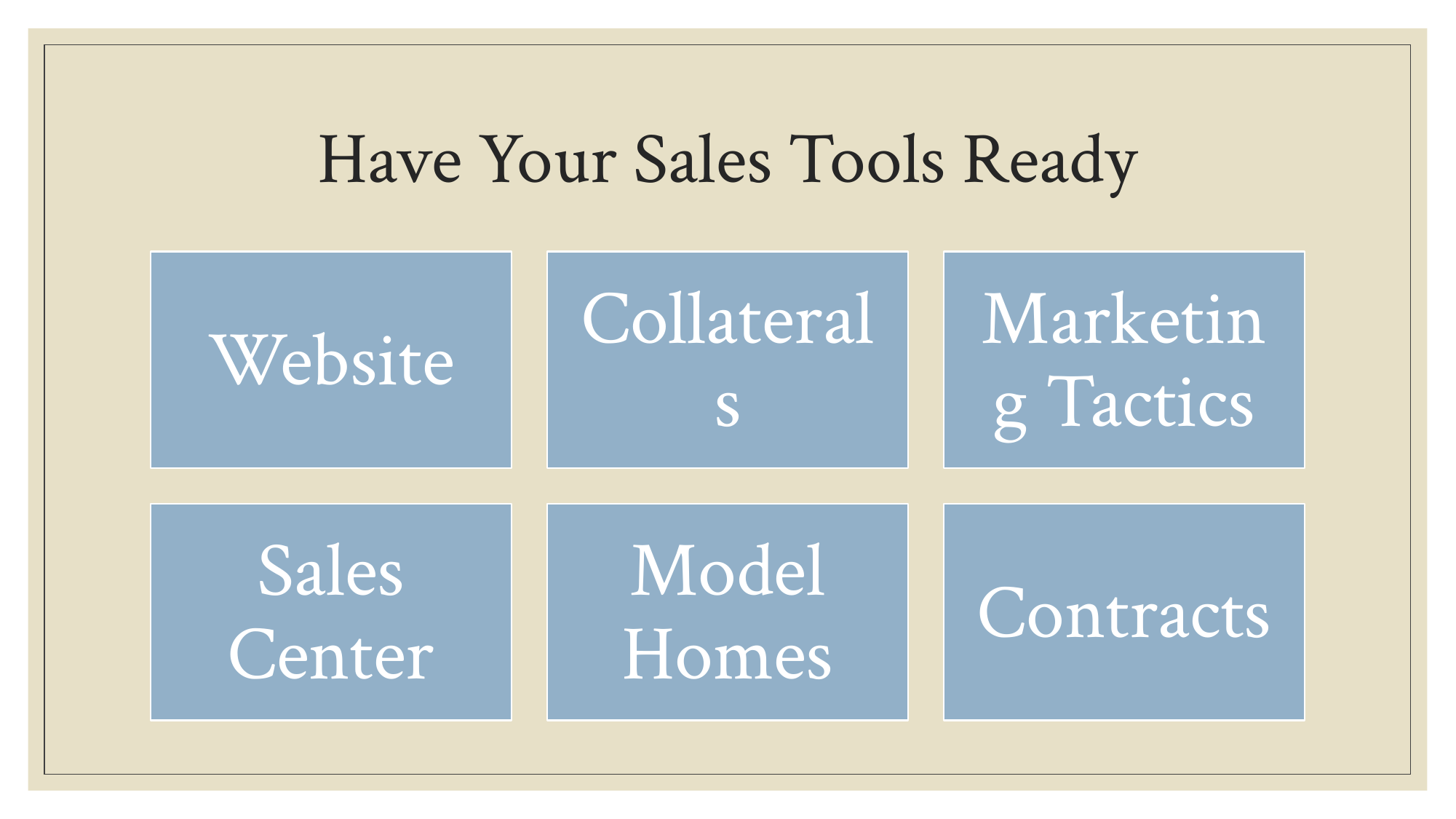

# Have Your Sales Tools Ready
Website
Collaterals
Marketing Tactics
Sales Center
Model Homes
Contracts